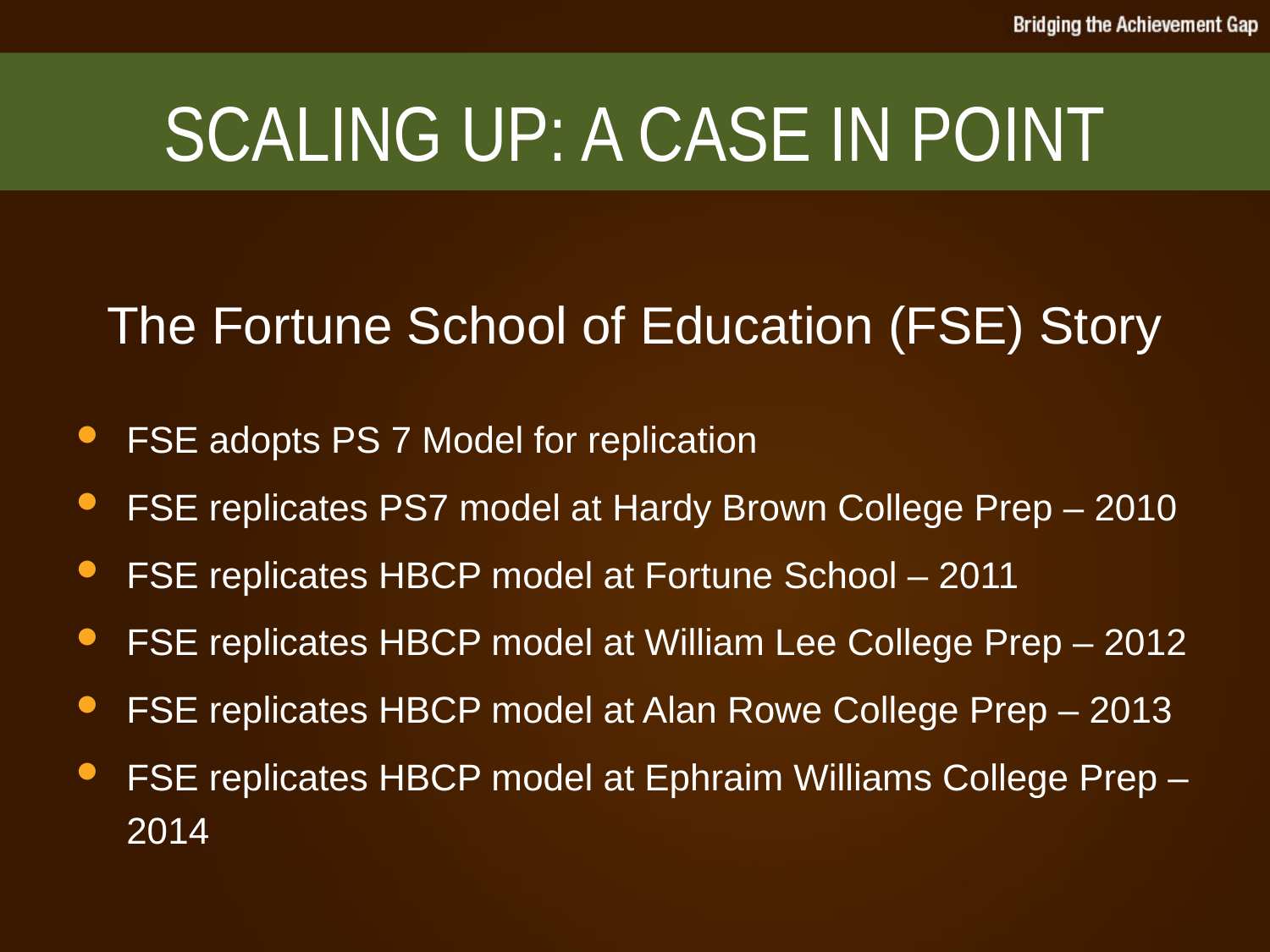

# SCALING UP: A CASE IN POINT
The Fortune School of Education (FSE) Story

FSE adopts PS 7 Model for replication
FSE replicates PS7 model at Hardy Brown College Prep – 2010
FSE replicates HBCP model at Fortune School – 2011
FSE replicates HBCP model at William Lee College Prep – 2012
FSE replicates HBCP model at Alan Rowe College Prep – 2013
FSE replicates HBCP model at Ephraim Williams College Prep – 2014